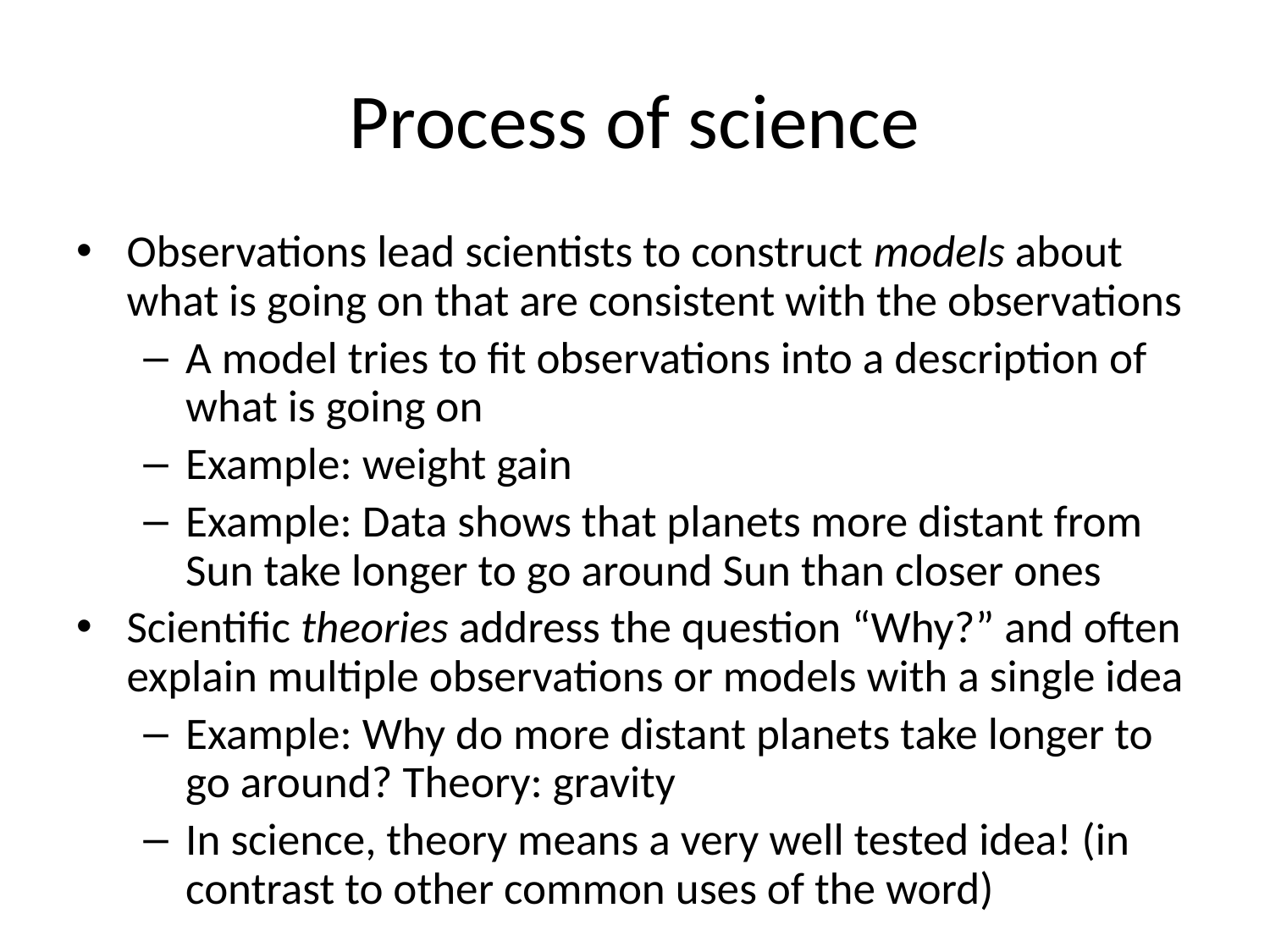

# Process of science
Observations lead scientists to construct models about what is going on that are consistent with the observations
A model tries to fit observations into a description of what is going on
Example: weight gain
Example: Data shows that planets more distant from Sun take longer to go around Sun than closer ones
Scientific theories address the question “Why?” and often explain multiple observations or models with a single idea
Example: Why do more distant planets take longer to go around? Theory: gravity
In science, theory means a very well tested idea! (in contrast to other common uses of the word)